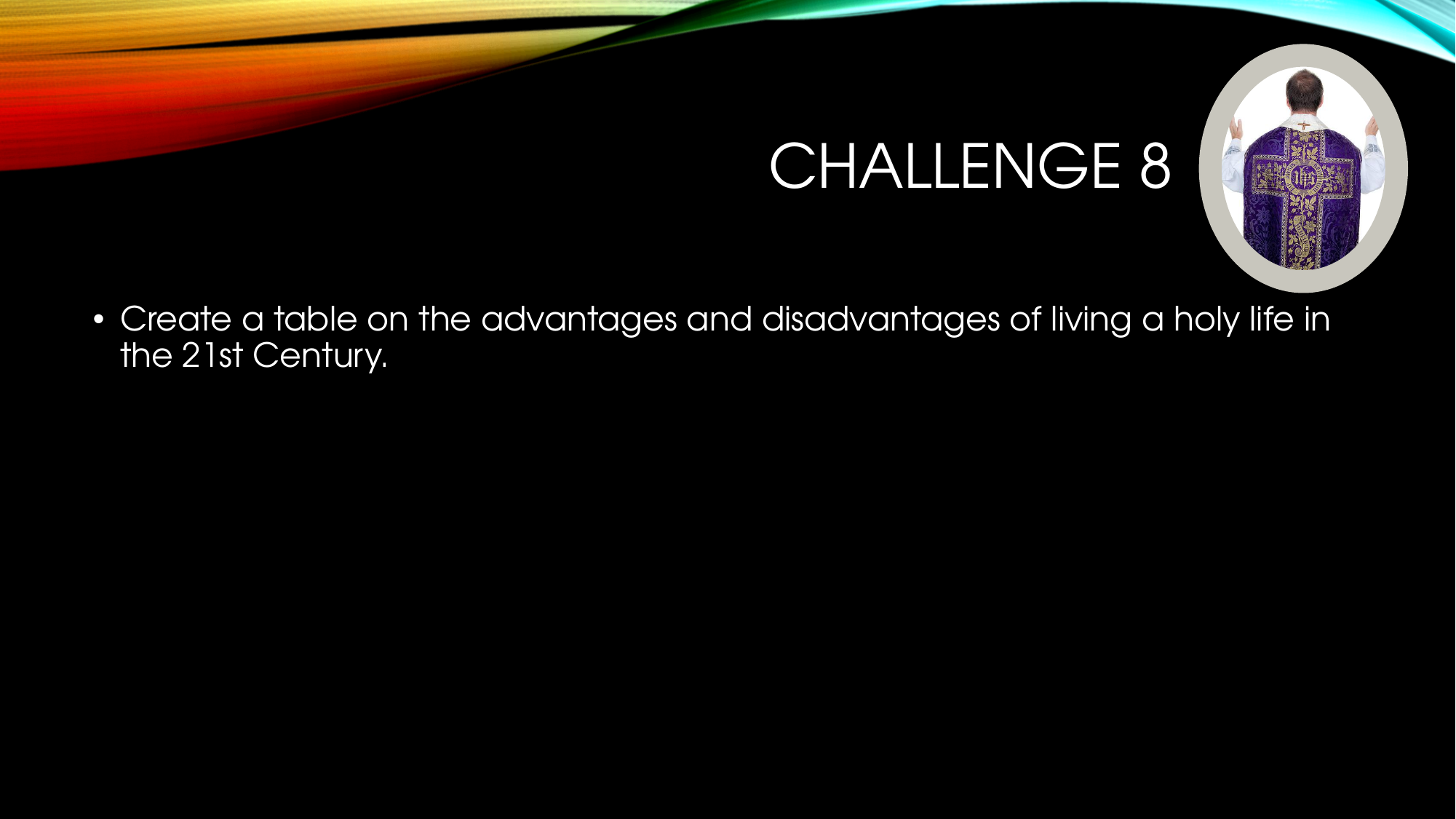

# Challenge 8
Create a table on the advantages and disadvantages of living a holy life in the 21st Century.